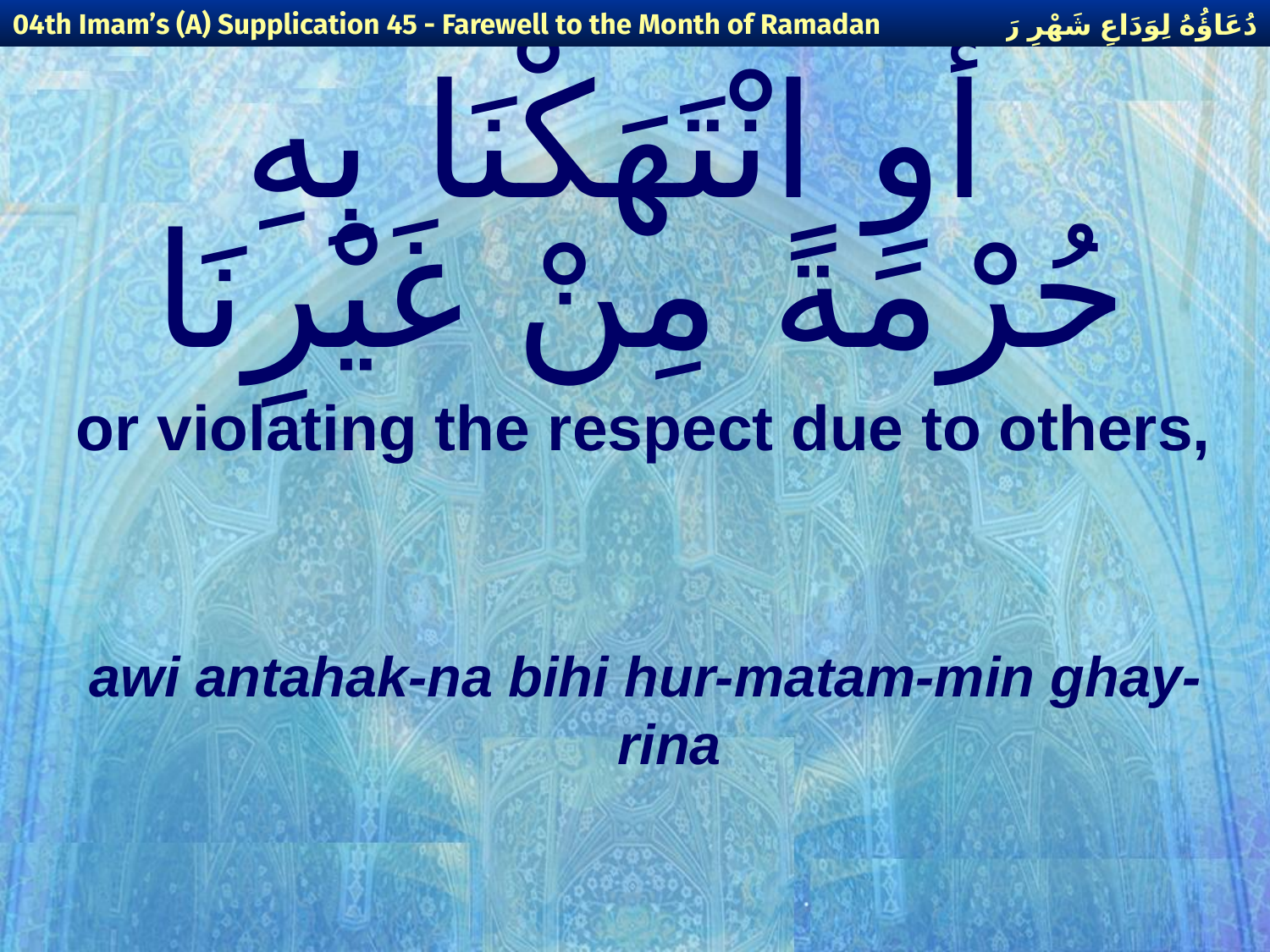

دُعَاؤُهُ لِوَدَاعِ شَهْرِ رَمَضَانَ
04th Imam’s (A) Supplication 45 - Farewell to the Month of Ramadan
# أَوِ انْتَهَكْنَا بِهِ حُرْمَةً مِنْ غَيْرِنَا
 or violating the respect due to others,
awi antahak-na bihi hur-matam-min ghay-rina